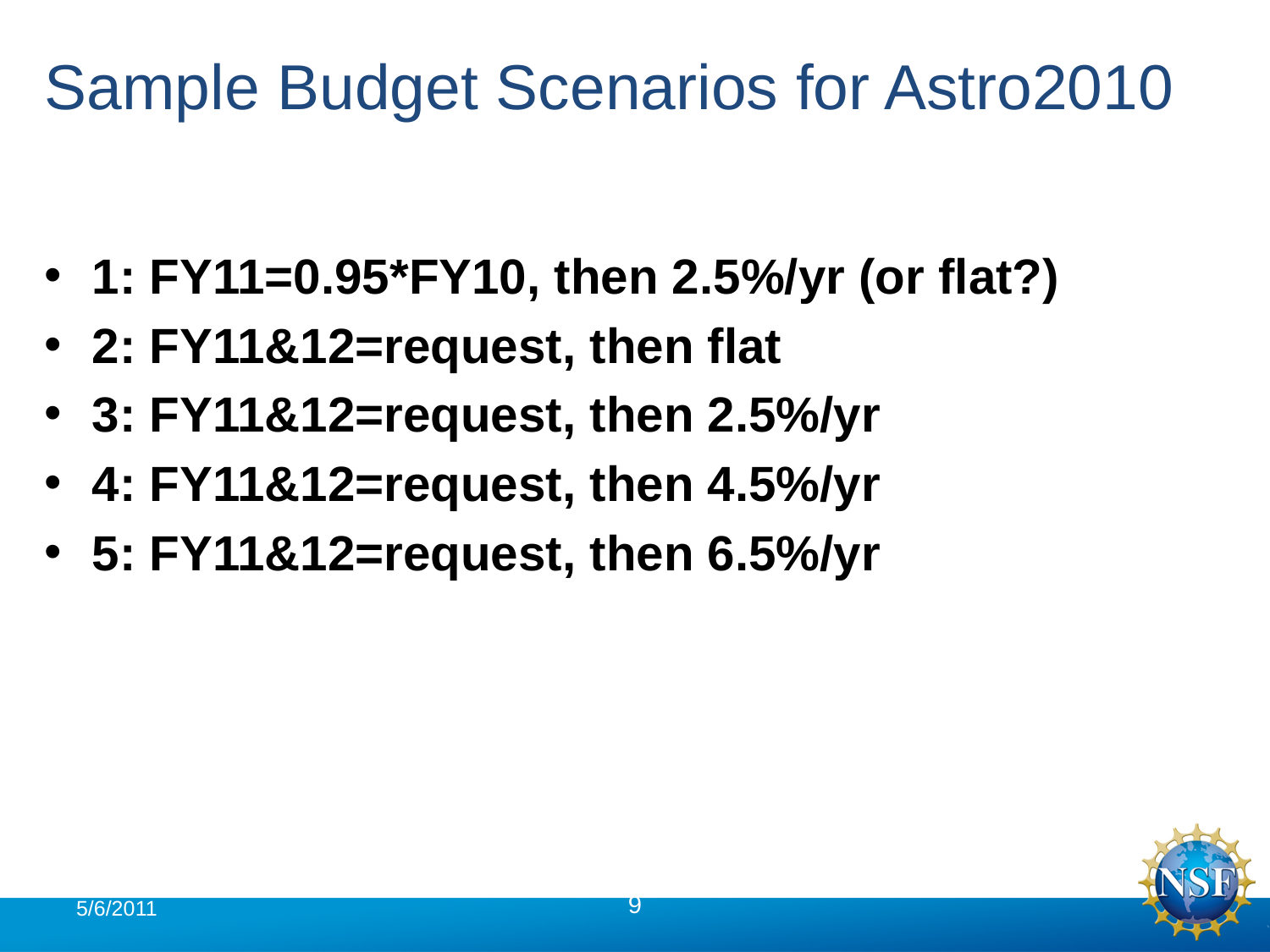

# Sample Budget Scenarios for Astro2010

1: FY11=0.95*FY10, then 2.5%/yr (or flat?)
2: FY11&12=request, then flat
3: FY11&12=request, then 2.5%/yr
4: FY11&12=request, then 4.5%/yr
5: FY11&12=request, then 6.5%/yr
5/6/2011
9